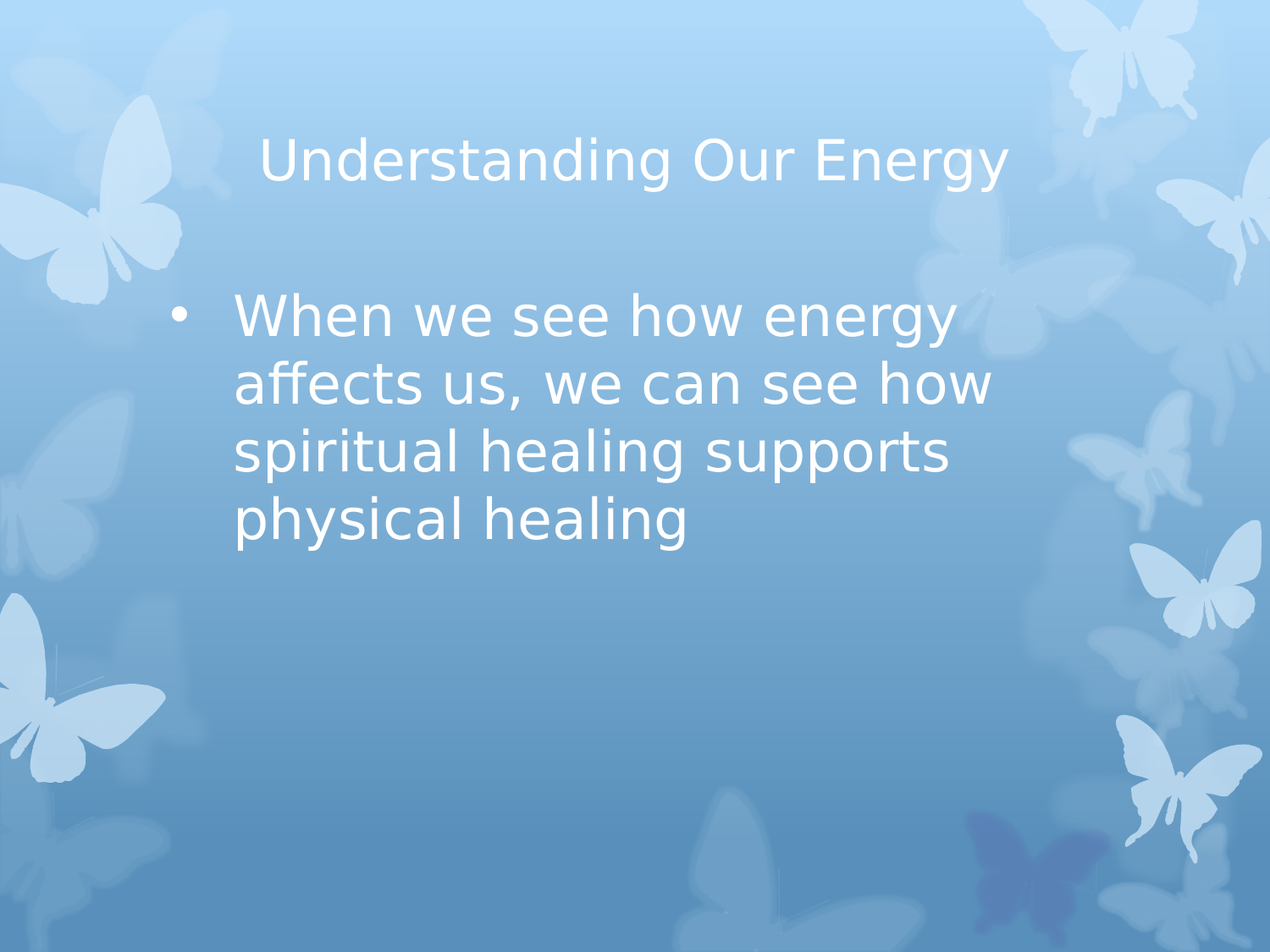

# Understanding Our Energy
When we see how energy affects us, we can see how spiritual healing supports physical healing